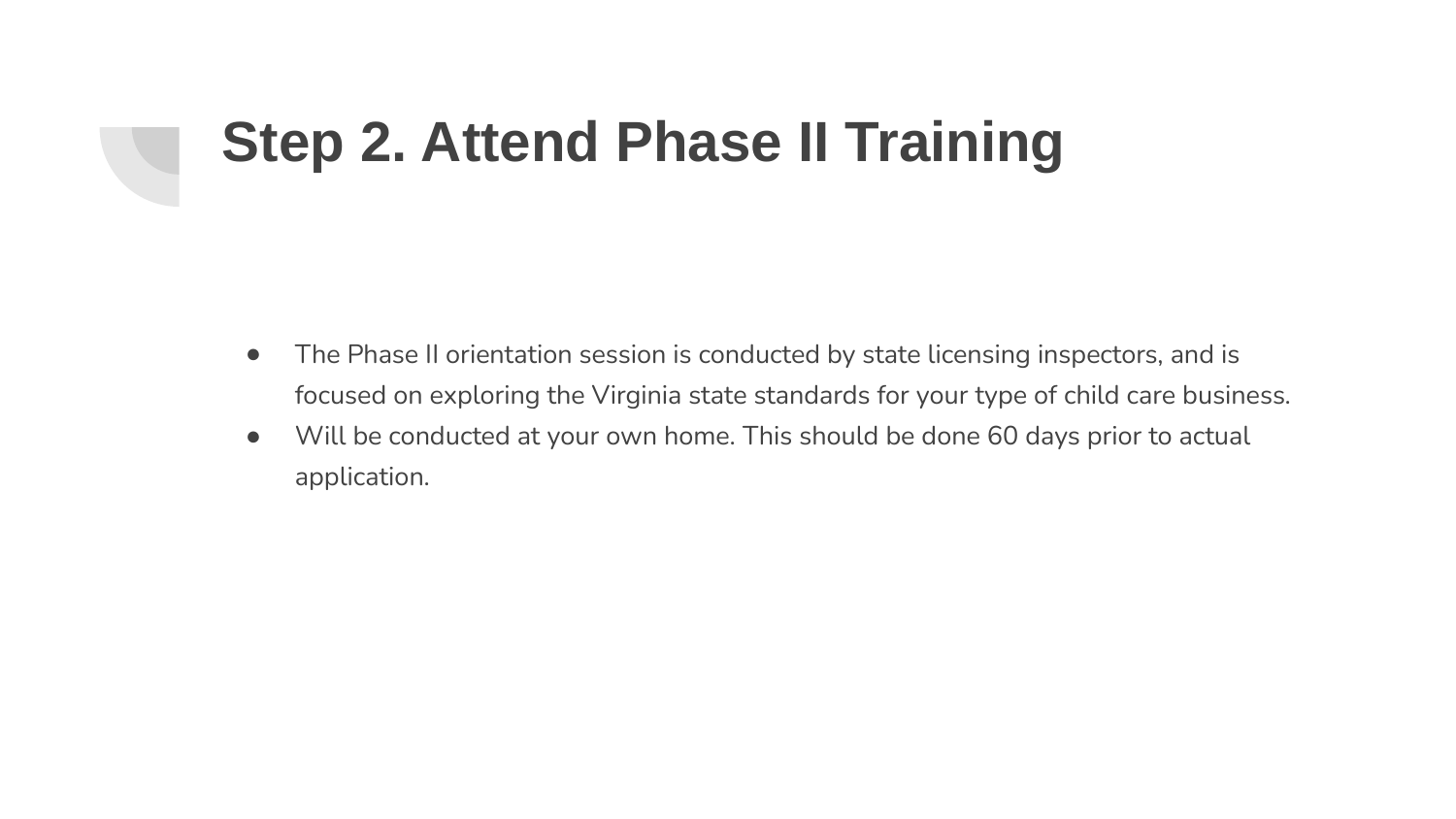

# Step 2. Attend Phase II Training
The Phase II orientation session is conducted by state licensing inspectors, and is focused on exploring the Virginia state standards for your type of child care business.
Will be conducted at your own home. This should be done 60 days prior to actual application.